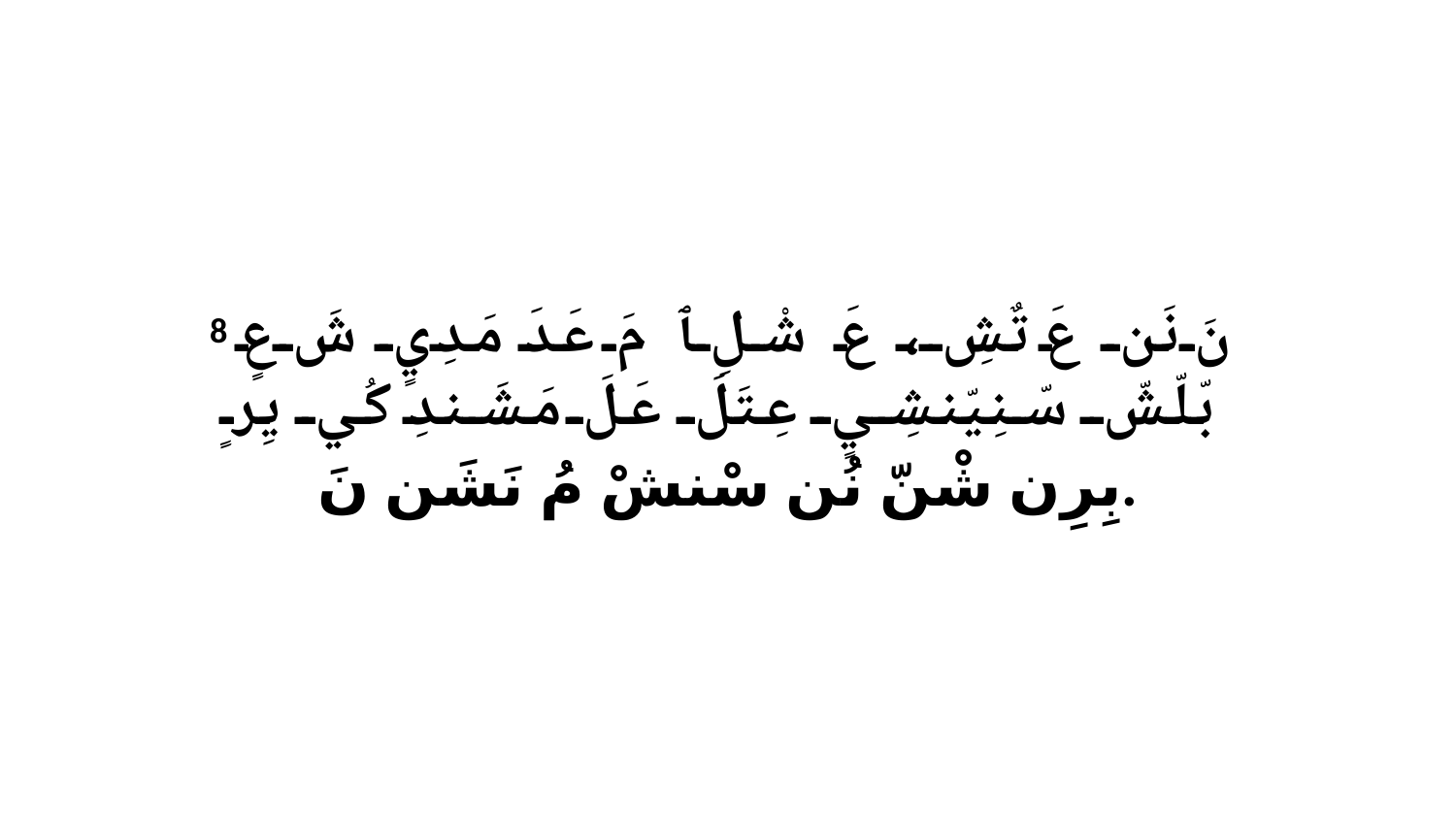

8 نَ نَن عَ تٌشِ، عَ شْلِ ﭑ مَ عَدَ مَدِيٍ شَ عٍ بّلّشّ سّنِيّنشِيٍ عِتَلَ عَلَ مَشَندِ كُي يِرٍ بِرِن شْنّ نُن سْنشْ مُ نَشَن نَ.